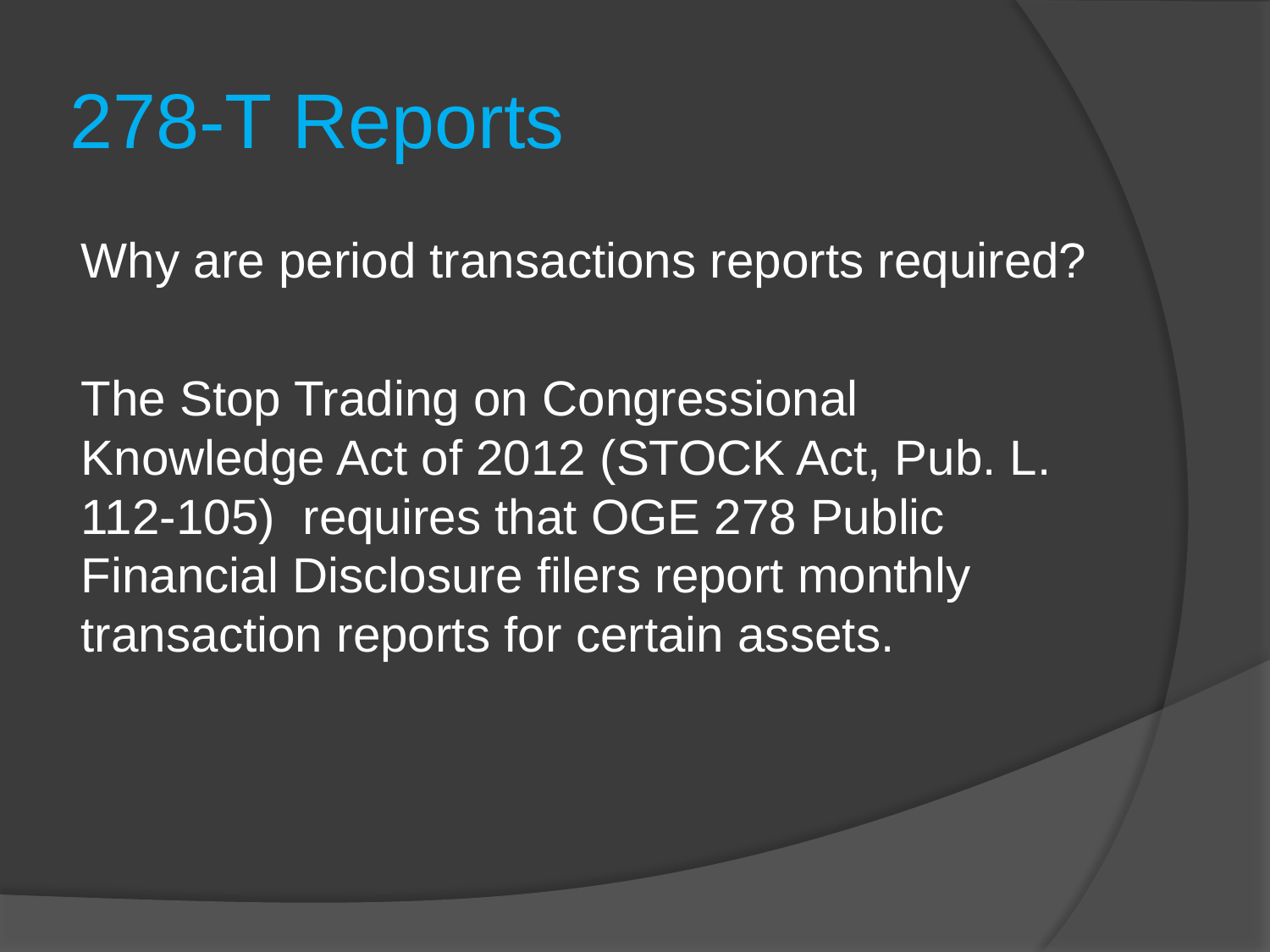

# 278-T Reports
Why are period transactions reports required?

The Stop Trading on Congressional Knowledge Act of 2012 (STOCK Act, Pub. L. 112-105)  requires that OGE 278 Public Financial Disclosure filers report monthly transaction reports for certain assets.